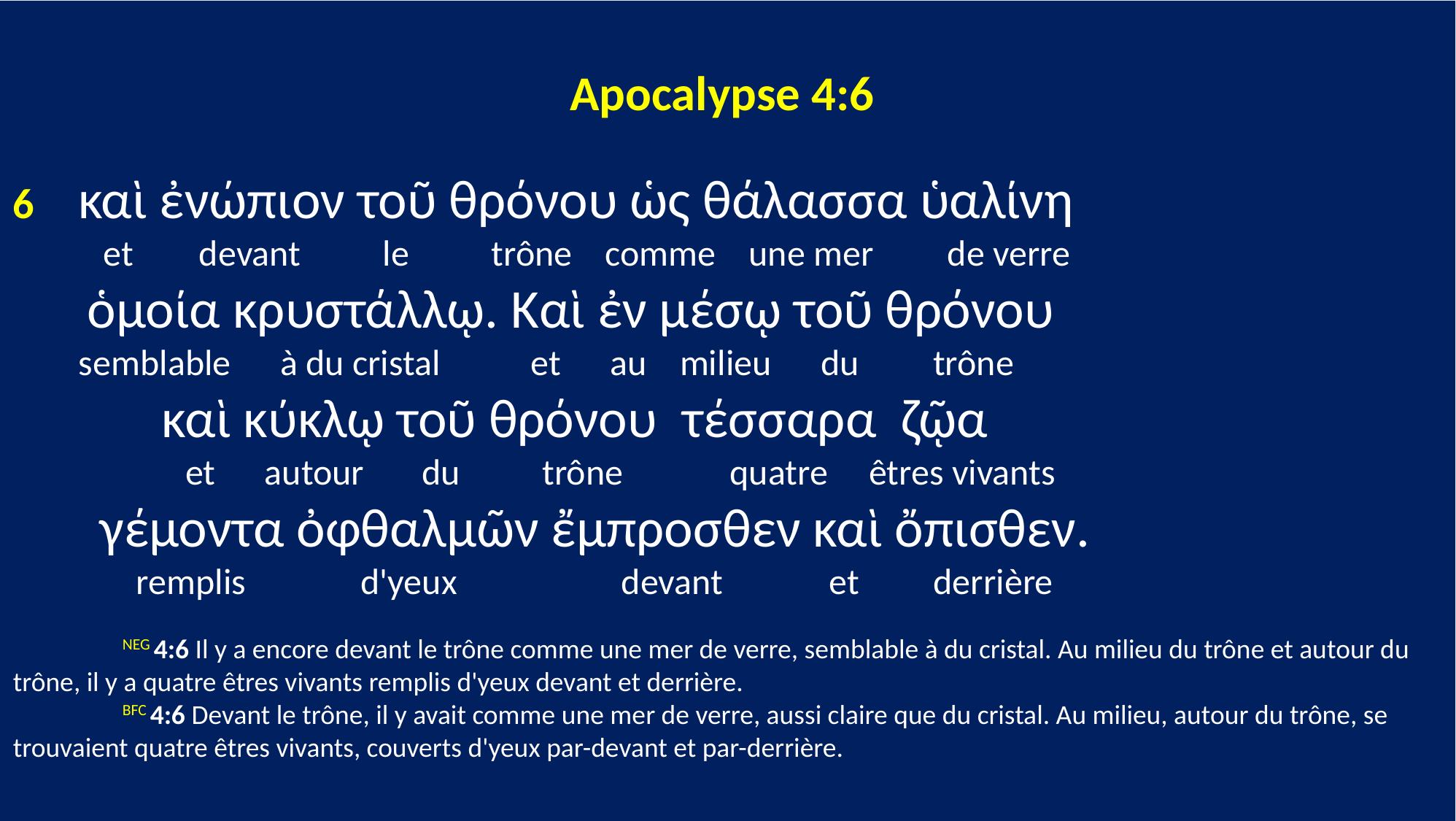

Apocalypse 4:6

6    καὶ ἐνώπιον τοῦ θρόνου ὡς θάλασσα ὑαλίνη
           et        devant          le          trône    comme    une mer         de verre
      ὁμοία κρυστάλλῳ. Καὶ ἐν μέσῳ τοῦ θρόνου
        semblable      à du cristal           et      au    milieu      du         trône
            καὶ κύκλῳ τοῦ θρόνου  τέσσαρα  ζῷα
                     et      autour       du          trône             quatre     êtres vivants
       γέμοντα ὀφθαλμῶν ἔμπροσθεν καὶ ὄπισθεν.
               remplis              d'yeux                    devant             et         derrière

	NEG 4:6 Il y a encore devant le trône comme une mer de verre, semblable à du cristal. Au milieu du trône et autour du trône, il y a quatre êtres vivants remplis d'yeux devant et derrière.
	BFC 4:6 Devant le trône, il y avait comme une mer de verre, aussi claire que du cristal. Au milieu, autour du trône, se trouvaient quatre êtres vivants, couverts d'yeux par-devant et par-derrière.